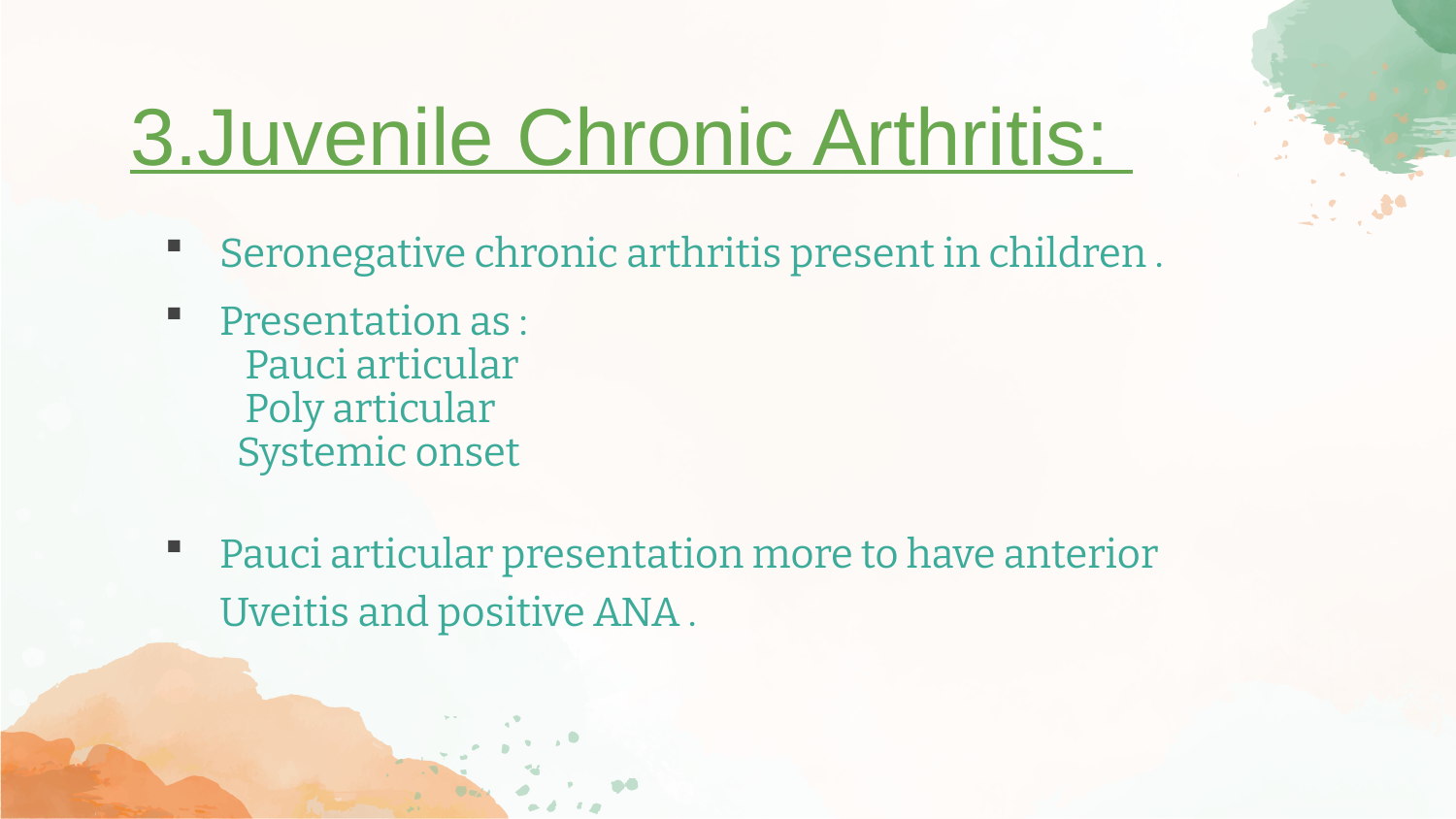

# 3.Juvenile Chronic Arthritis:
Seronegative chronic arthritis present in children .
Presentation as :
          Pauci articular
          Poly articular
         Systemic onset

Pauci articular presentation more to have anterior Uveitis and positive ANA .